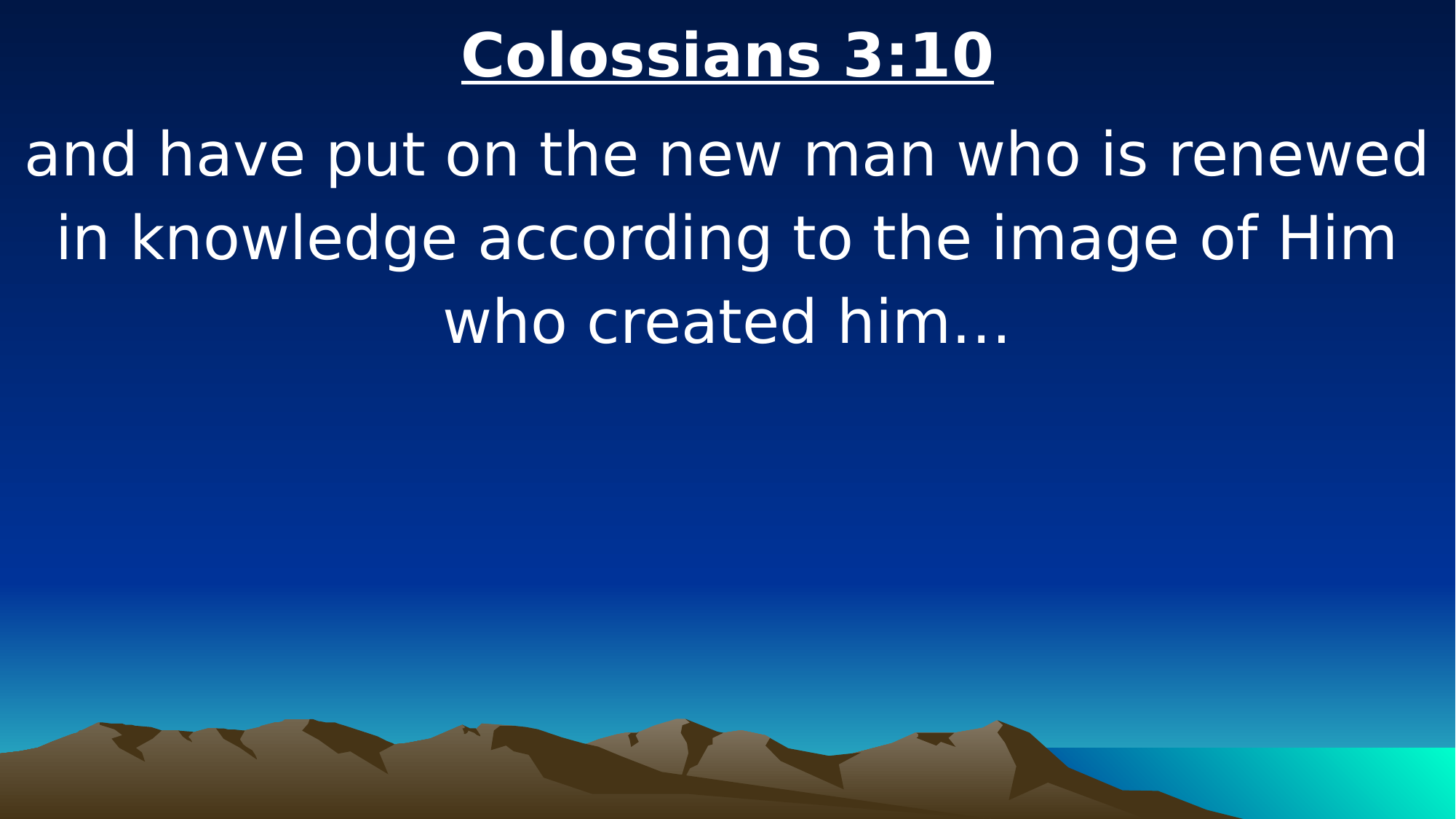

Colossians 3:10
and have put on the new man who is renewed in knowledge according to the image of Him who created him…